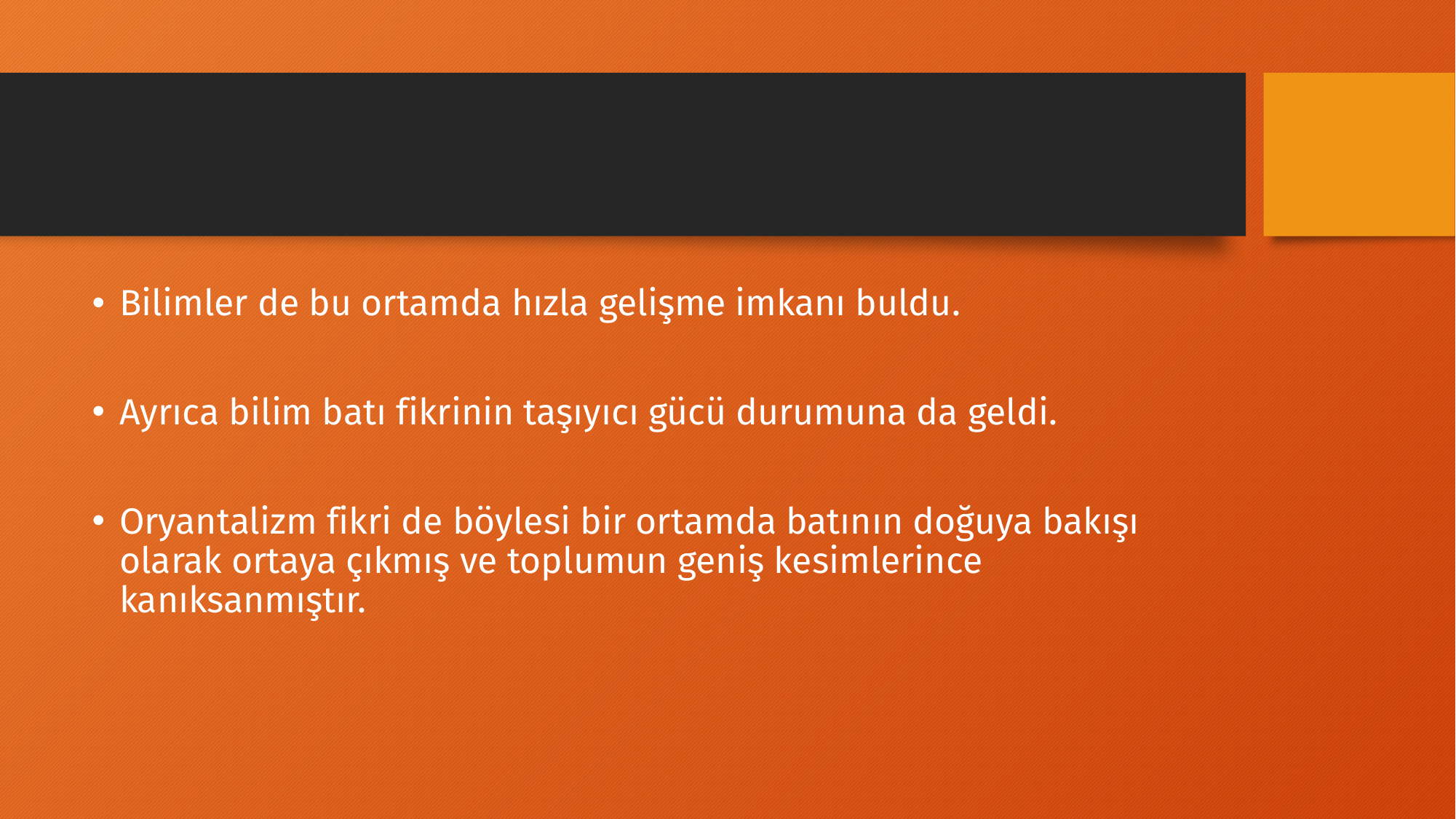

#
Bilimler de bu ortamda hızla gelişme imkanı buldu.

Ayrıca bilim batı fikrinin taşıyıcı gücü durumuna da geldi.

Oryantalizm fikri de böylesi bir ortamda batının doğuya bakışı olarak ortaya çıkmış ve toplumun geniş kesimlerince kanıksanmıştır.